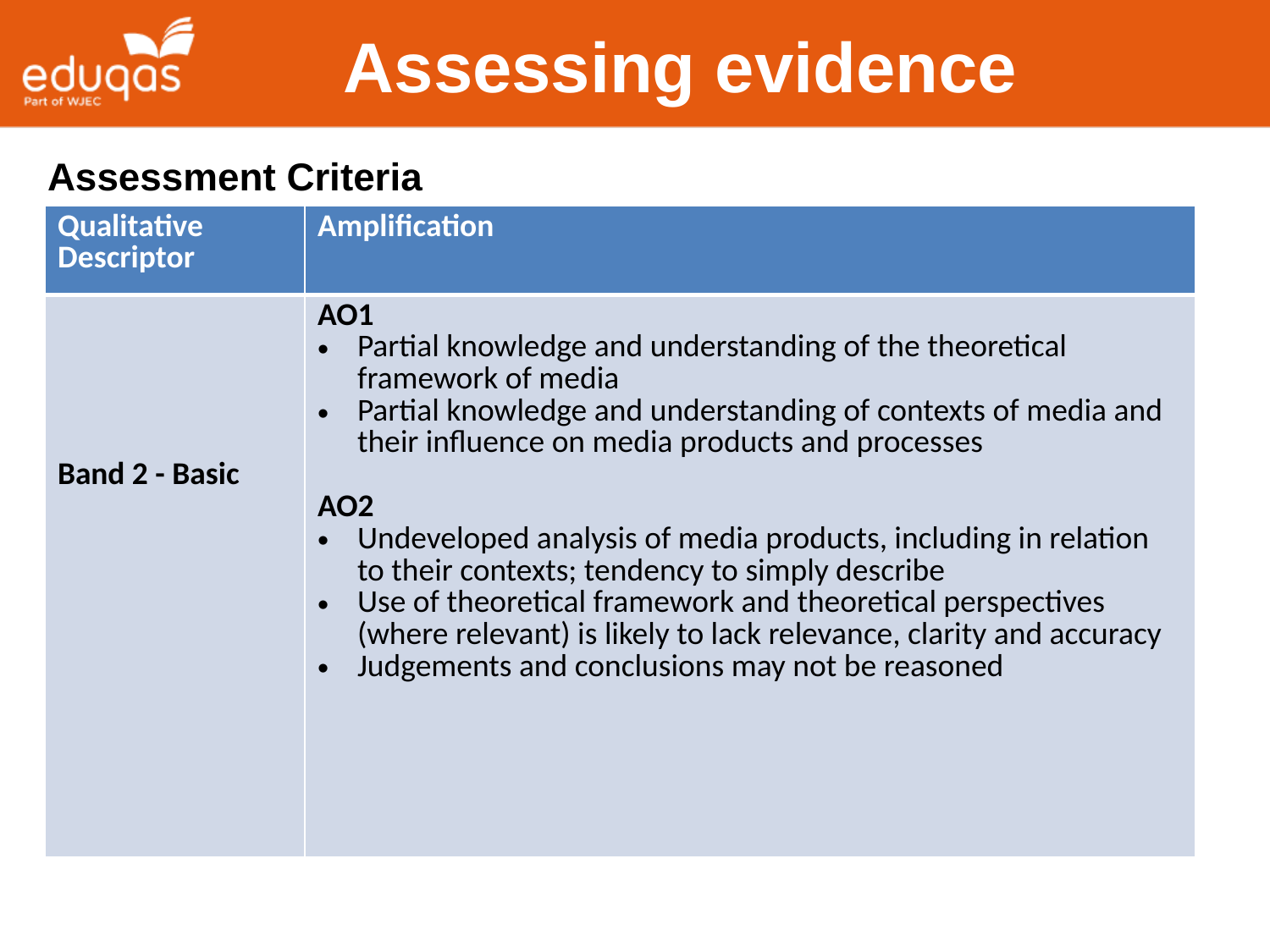

Assessing evidence
Assessment Criteria
| Qualitative Descriptor | Amplification |
| --- | --- |
| Band 2 - Basic | AO1 Partial knowledge and understanding of the theoretical framework of media Partial knowledge and understanding of contexts of media and their influence on media products and processes AO2 Undeveloped analysis of media products, including in relation to their contexts; tendency to simply describe Use of theoretical framework and theoretical perspectives (where relevant) is likely to lack relevance, clarity and accuracy Judgements and conclusions may not be reasoned |